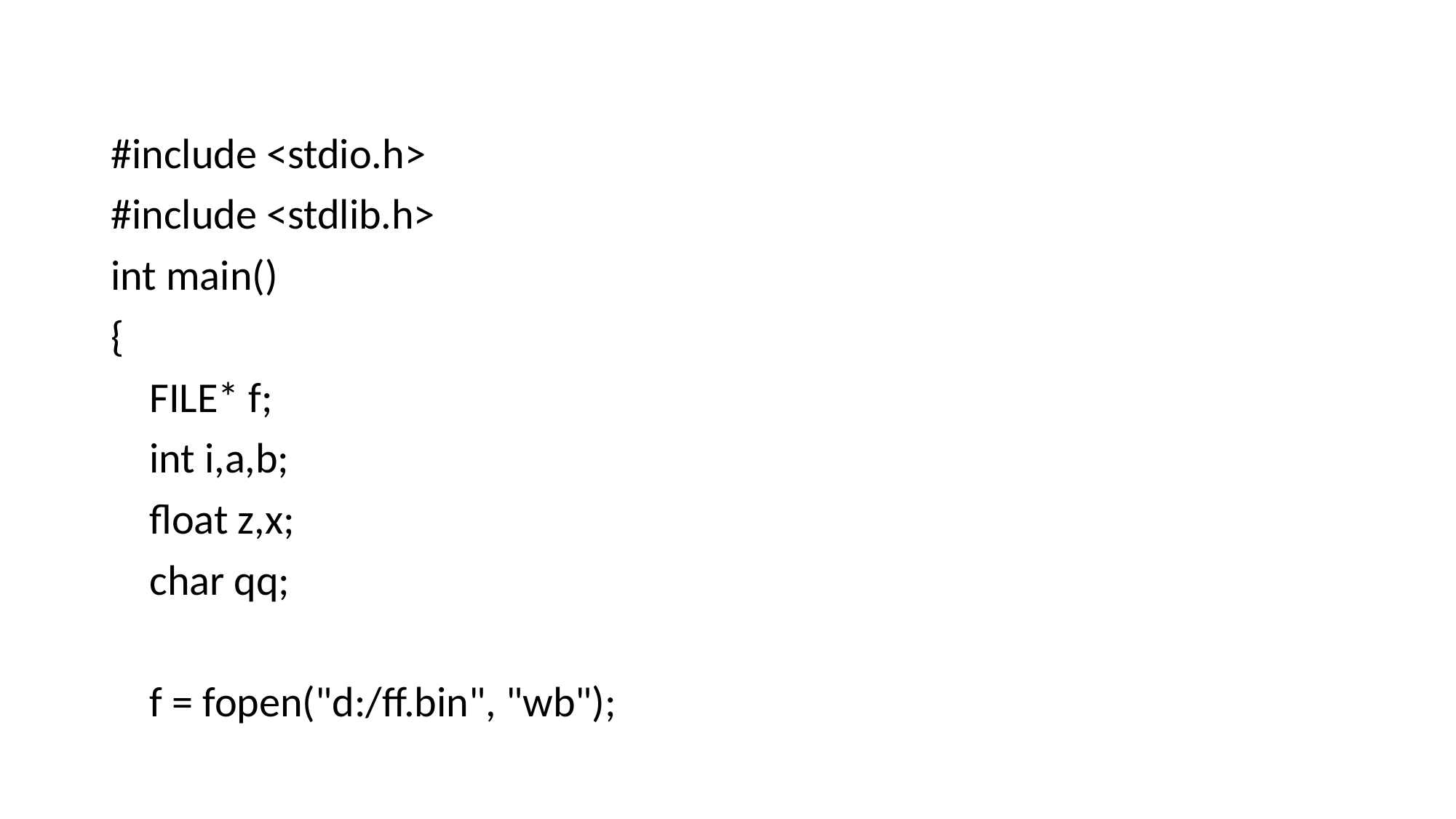

#
#include <stdio.h>
#include <stdlib.h>
int main()
{
    FILE* f;
    int i,a,b;
    float z,x;
    char qq;

    f = fopen("d:/ff.bin", "wb");